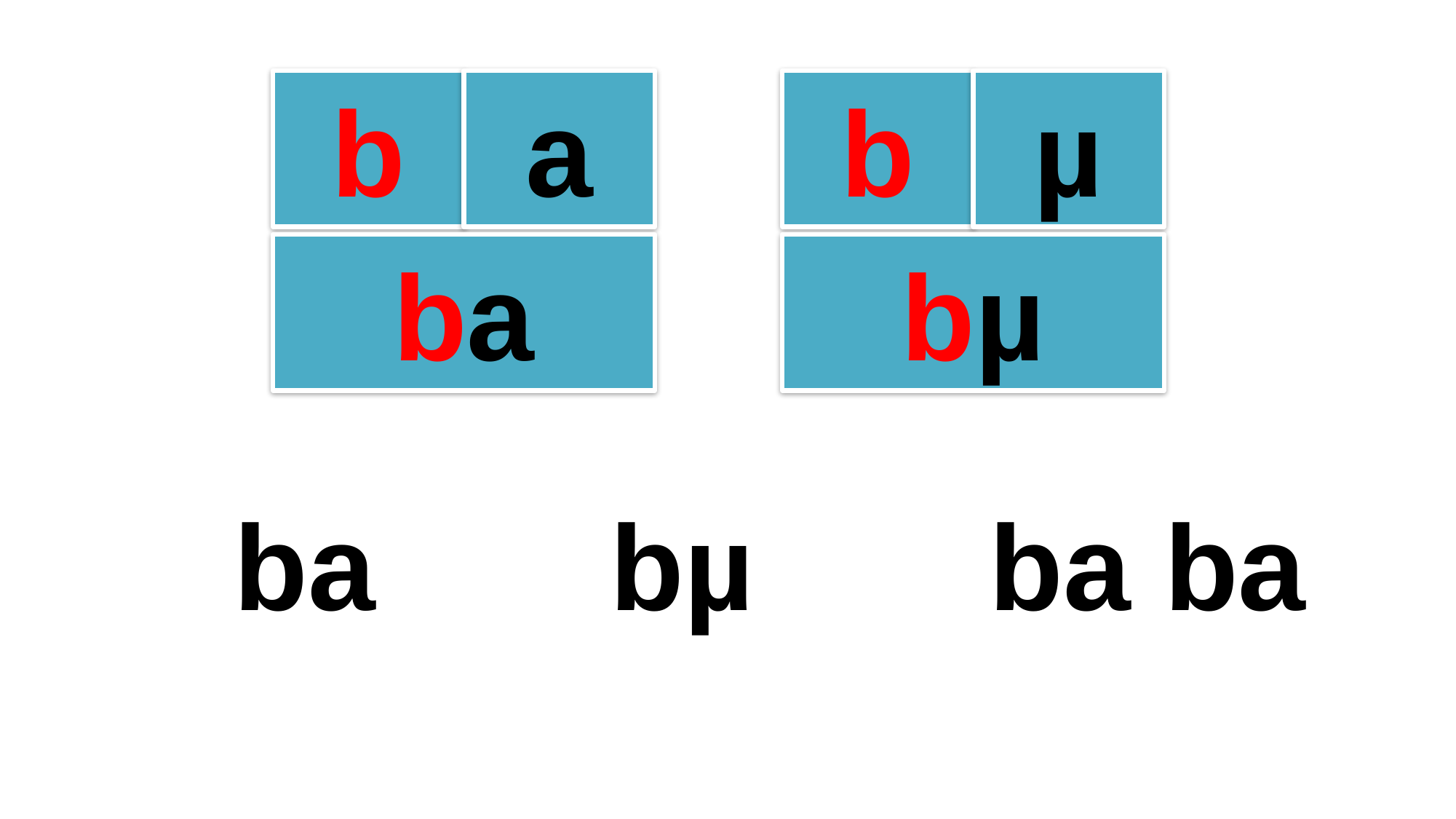

b
a
b
µ
ba
bµ
ba       bµ       ba ba